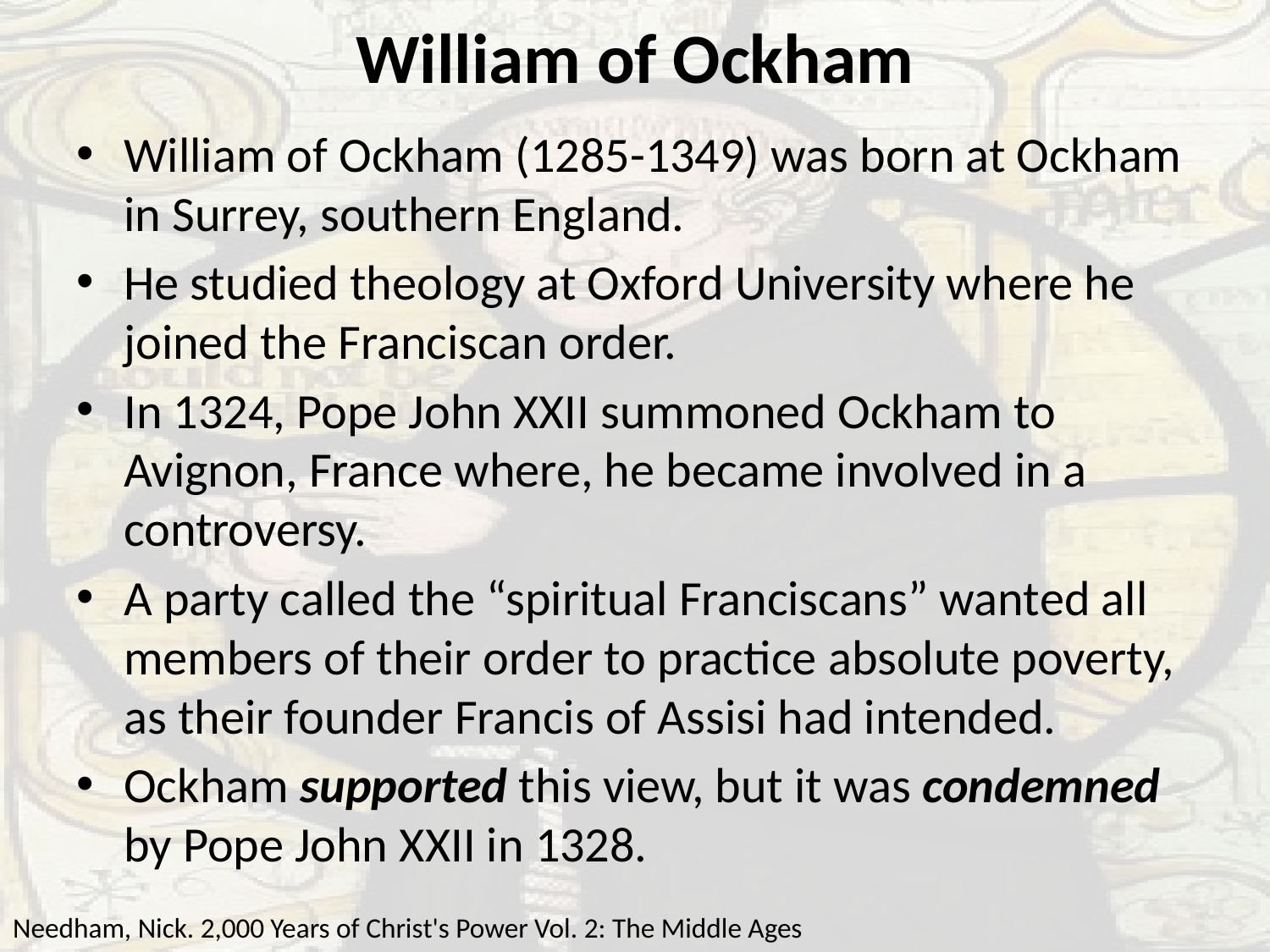

# William of Ockham
William of Ockham (1285-1349) was born at Ockham in Surrey, southern England.
He studied theology at Oxford University where he joined the Franciscan order.
In 1324, Pope John XXII summoned Ockham to Avignon, France where, he became involved in a controversy.
A party called the “spiritual Franciscans” wanted all members of their order to practice absolute poverty, as their founder Francis of Assisi had intended.
Ockham supported this view, but it was condemned by Pope John XXII in 1328.
Needham, Nick. 2,000 Years of Christ's Power Vol. 2: The Middle Ages